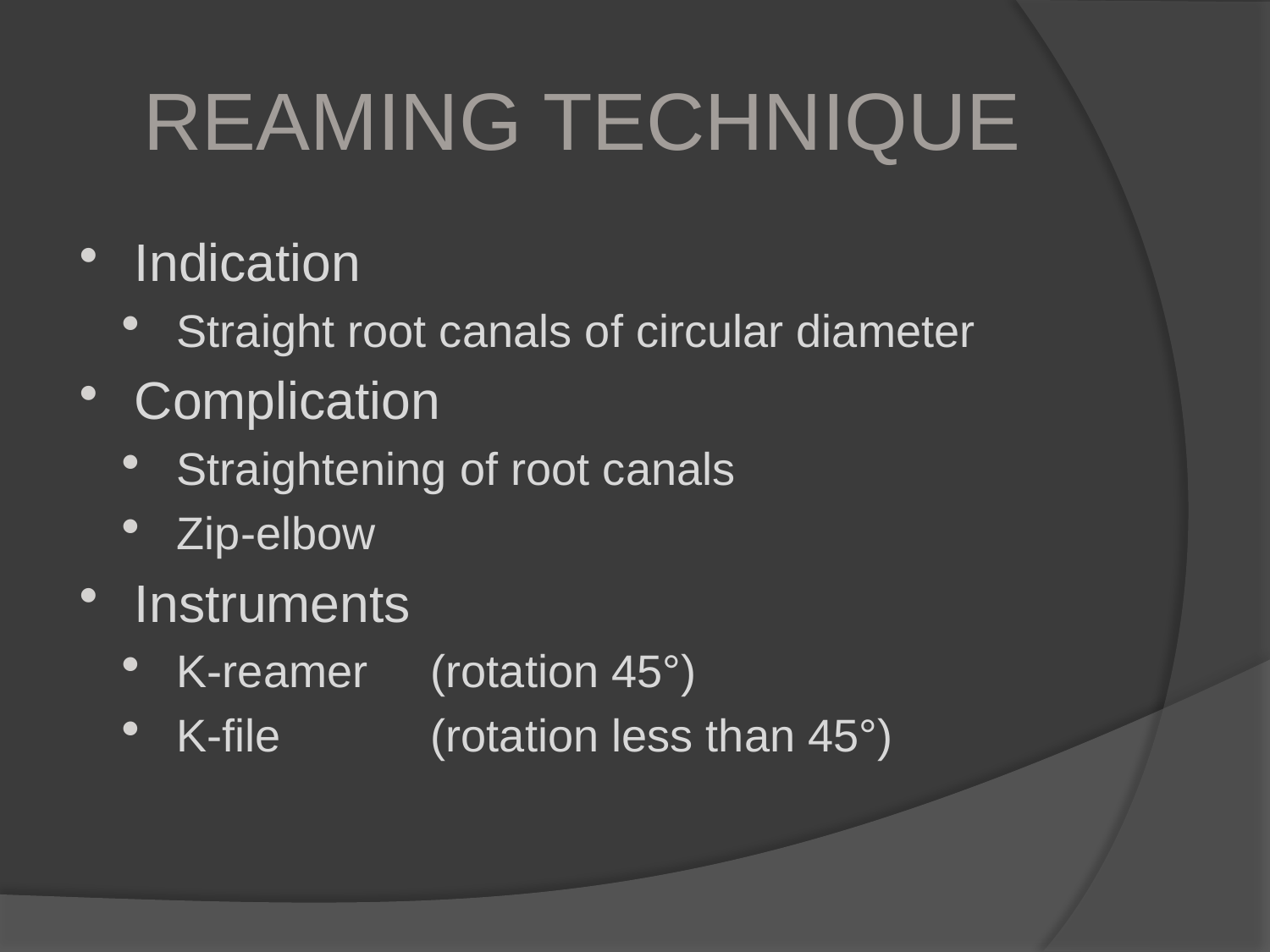

# REAMING TECHNIQUE
Indication
Straight root canals of circular diameter
Complication
Straightening of root canals
Zip-elbow
Instruments
K-reamer	(rotation 45°)
K-file		(rotation less than 45°)